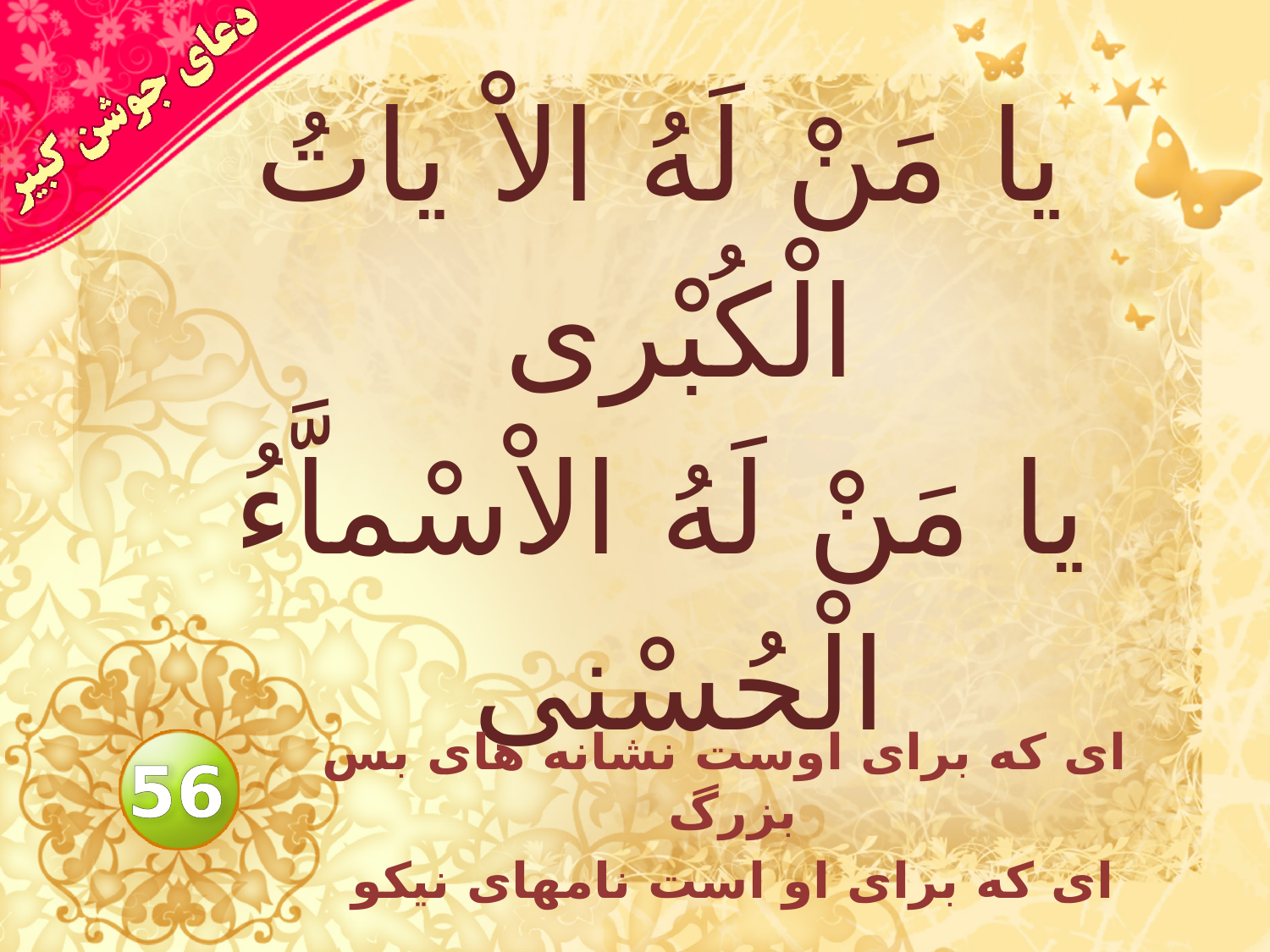

# يا مَنْ لَهُ الاْ ياتُ الْكُبْرى يا مَنْ لَهُ الاْسْماَّءُ الْحُسْنى
اى كه براى اوست نشانه هاى بس بزرگ
اى كه براى او است نامهاى نيكو

56